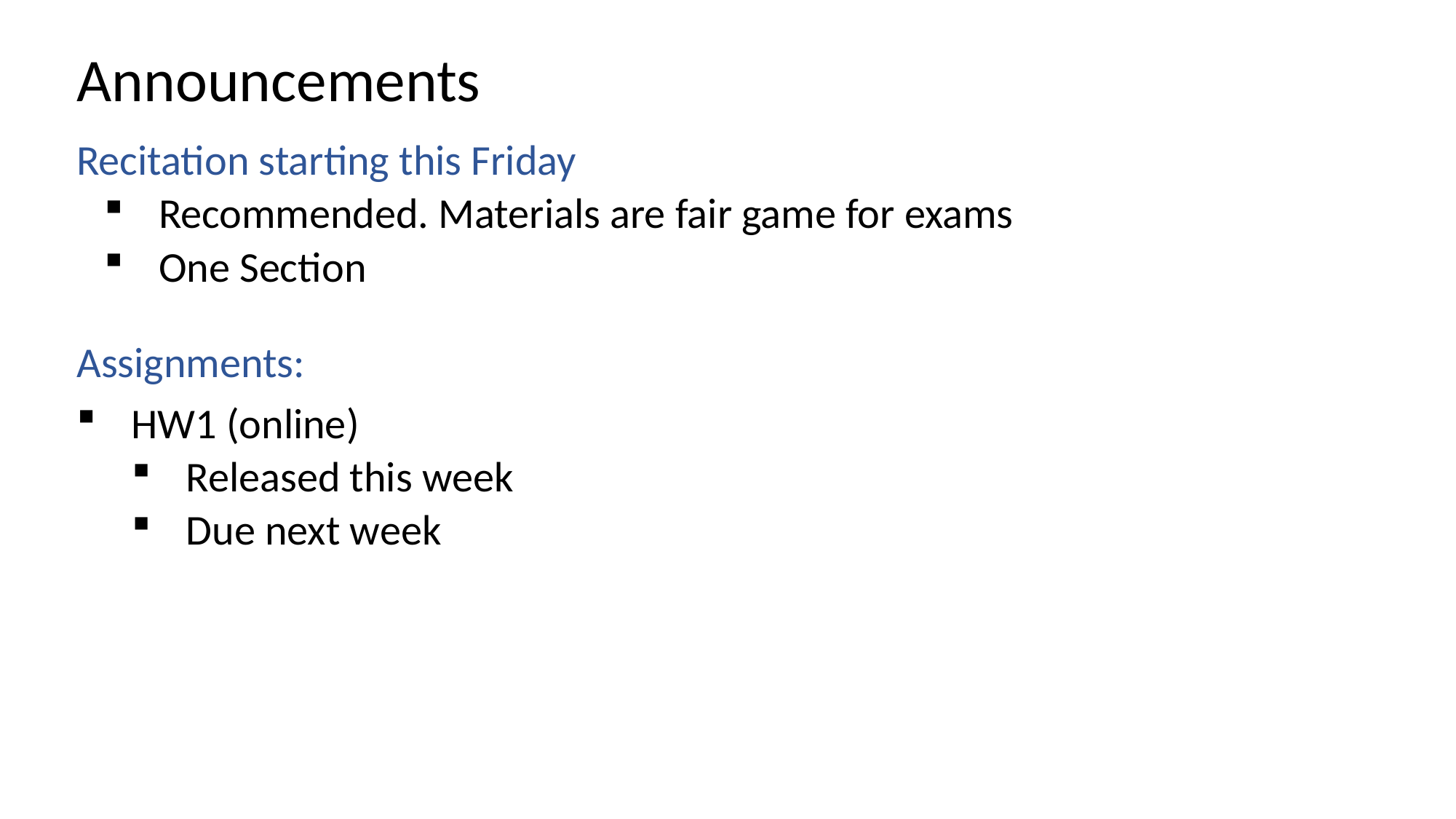

# Announcements
Recitation starting this Friday
Recommended. Materials are fair game for exams
One Section

Assignments:
HW1 (online)
Released this week
Due next week